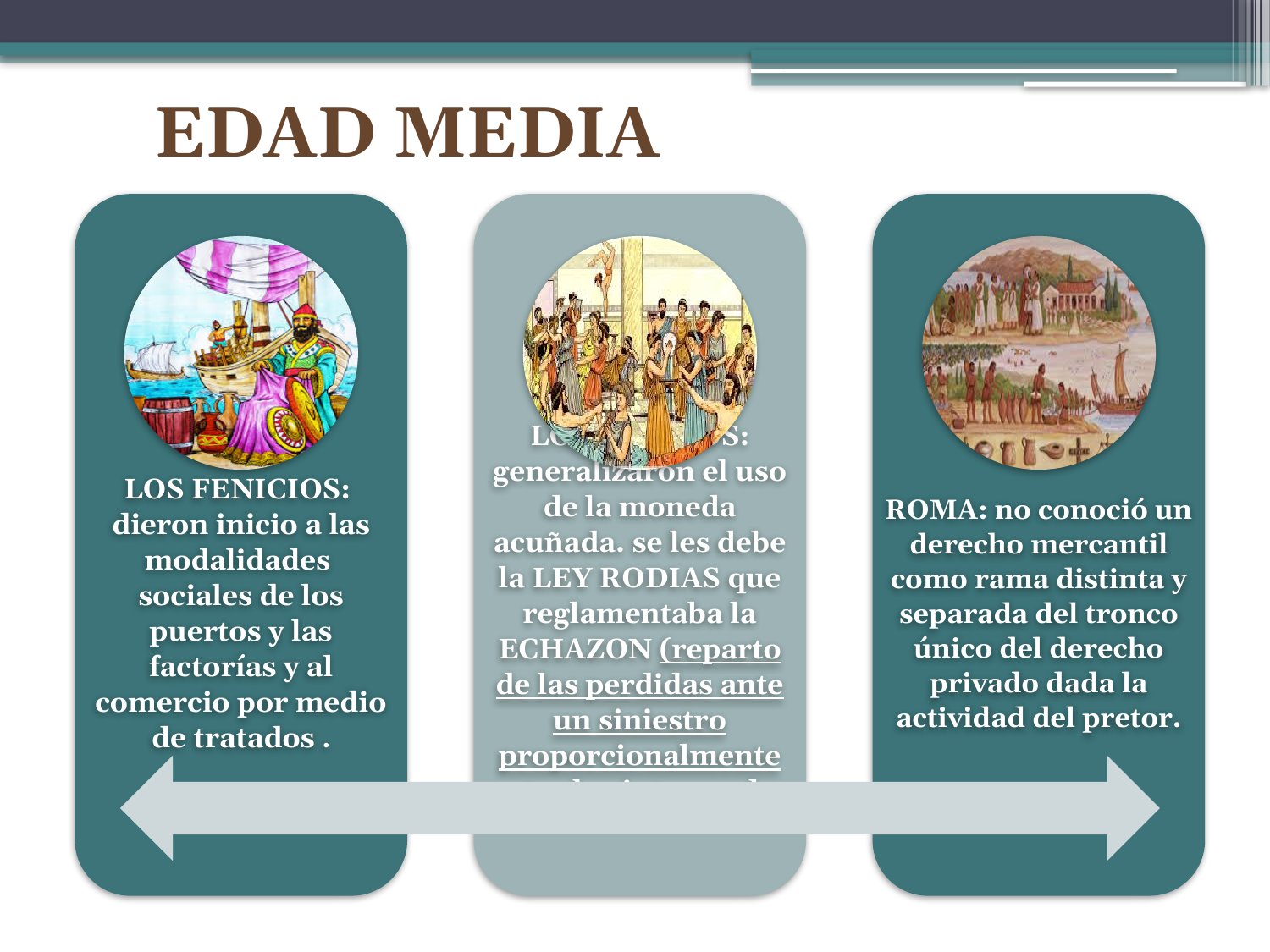

EDAD MEDIA
LOS FENICIOS:  dieron inicio a las modalidades  sociales de los puertos y las factorías y al comercio por medio de tratados .
LOS GRIEGOS: generalizaron el uso de la moneda acuñada. se les debe la LEY RODIAS que reglamentaba la ECHAZON (reparto de las perdidas ante un siniestro proporcionalmente entre los interesados
ROMA: no conoció un derecho mercantil como rama distinta y separada del tronco único del derecho privado dada la actividad del pretor.